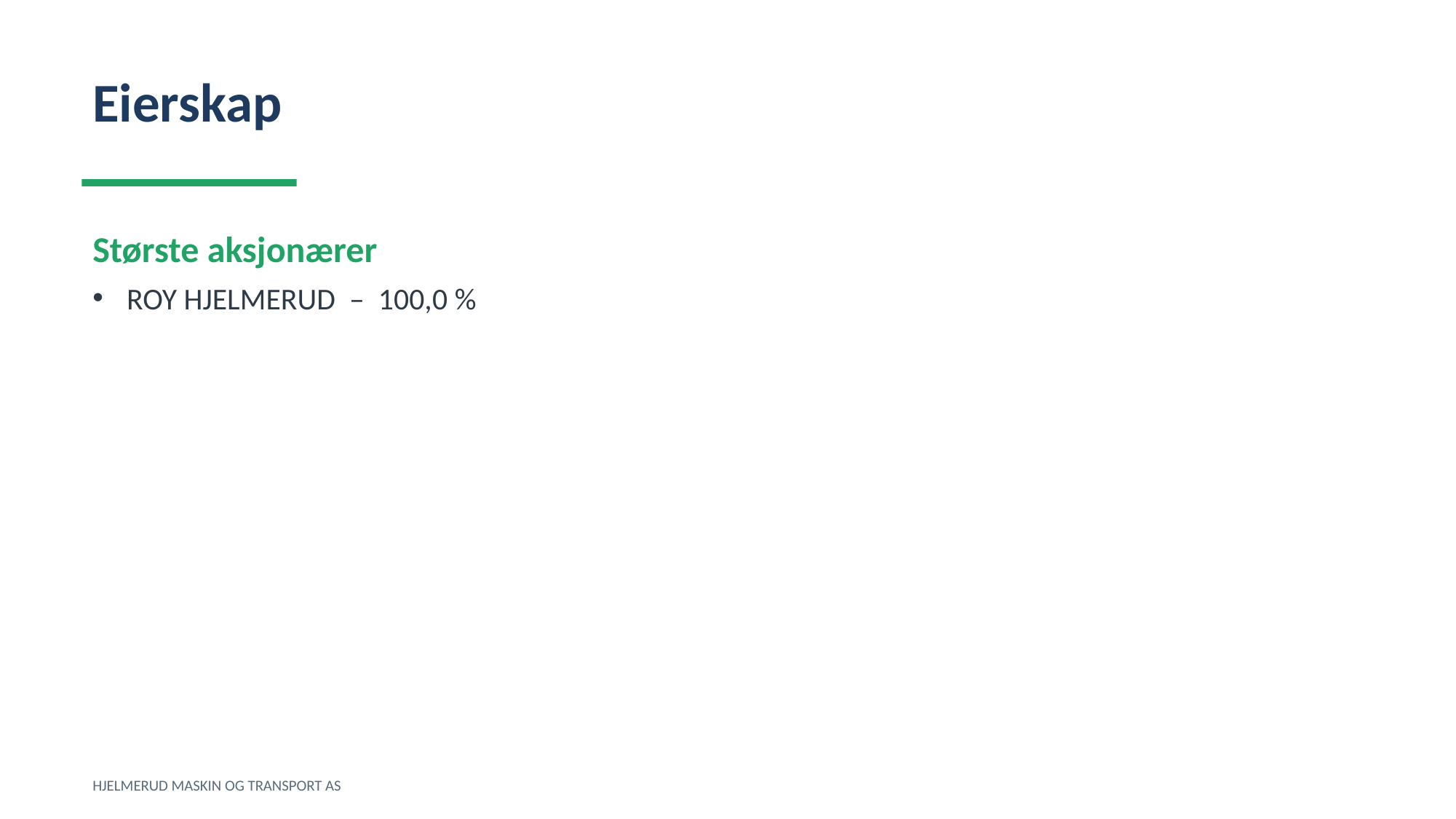

Eierskap

Største aksjonærer
ROY HJELMERUD  –  100,0 %
HJELMERUD MASKIN OG TRANSPORT AS